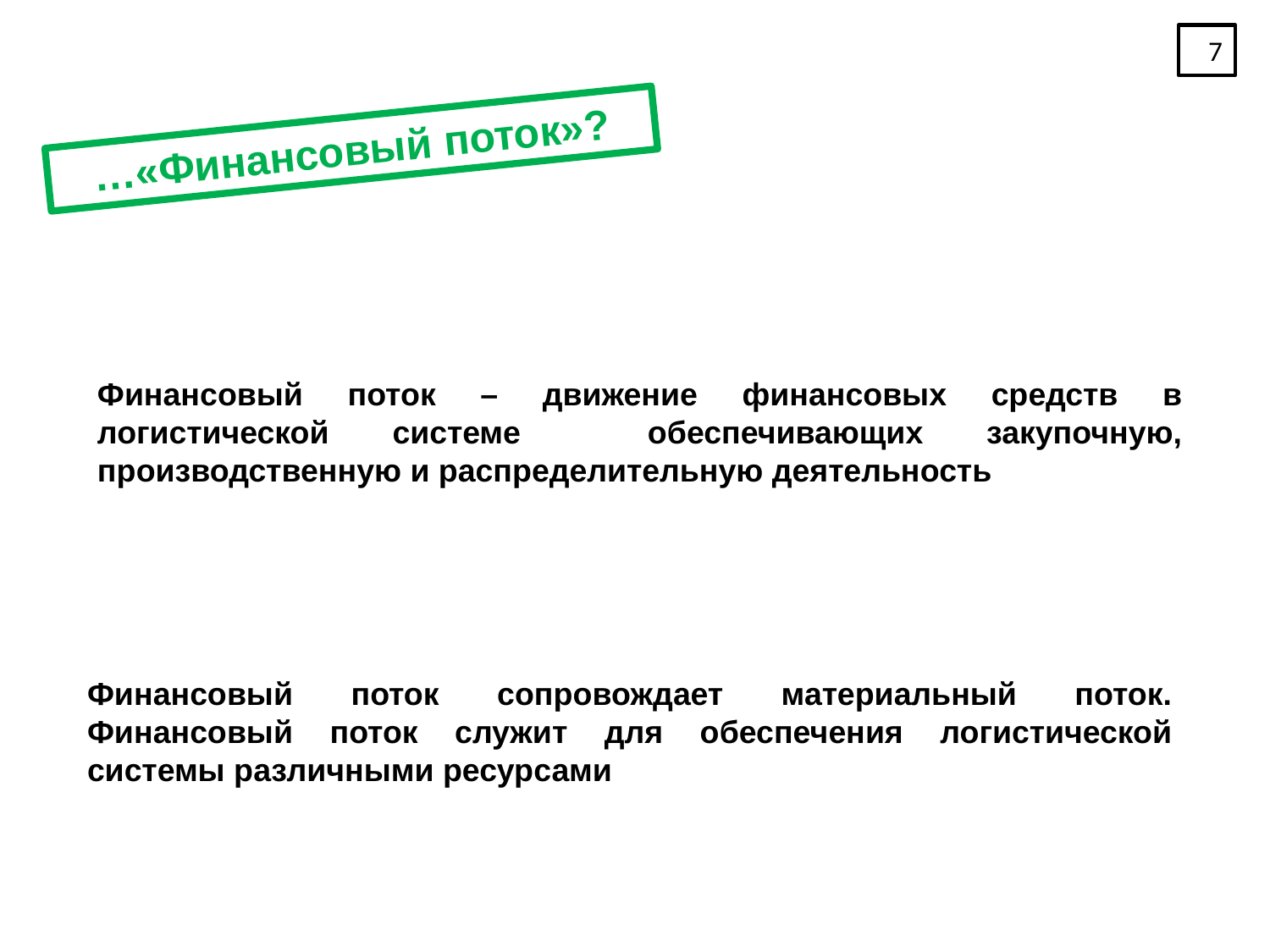

7
…«Финансовый поток»?
Финансовый поток – движение финансовых средств в логистической системе  обеспечивающих закупочную, производственную и распределительную деятельность
Финансовый поток сопровождает материальный поток. Финансовый поток служит для обеспечения логистической системы различными ресурсами